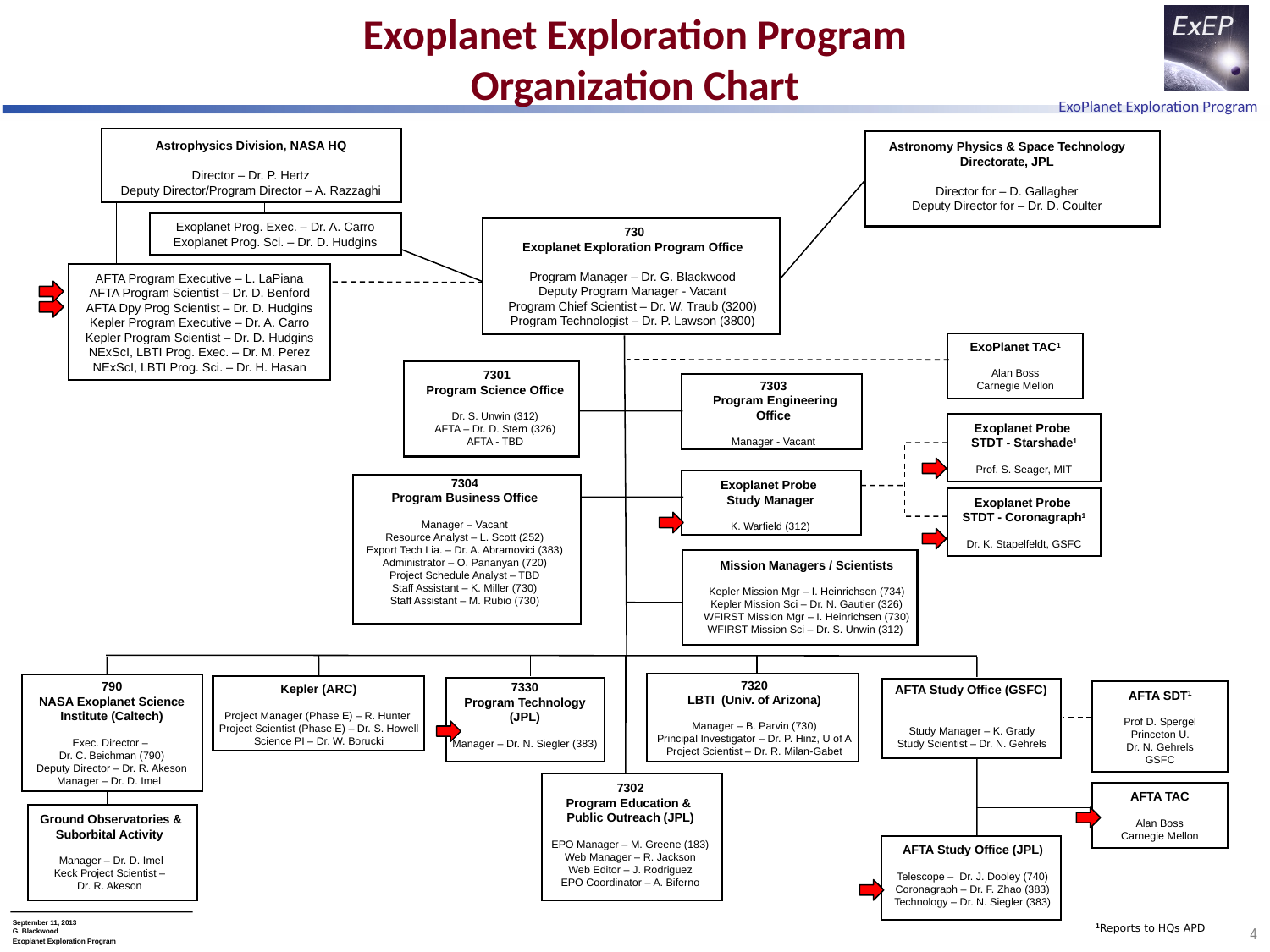

# Exoplanet Exploration Program Organization Chart

Astrophysics Division, NASA HQ

Director – Dr. P. Hertz
Deputy Director/Program Director – A. Razzaghi
Astronomy Physics & Space Technology Directorate, JPL

Director for – D. Gallagher
Deputy Director for – Dr. D. Coulter

Exoplanet Prog. Exec. – Dr. A. Carro
Exoplanet Prog. Sci. – Dr. D. Hudgins
 730
Exoplanet Exploration Program Office

Program Manager – Dr. G. Blackwood
Deputy Program Manager - Vacant
Program Chief Scientist – Dr. W. Traub (3200)
Program Technologist – Dr. P. Lawson (3800)

AFTA Program Executive – L. LaPiana
AFTA Program Scientist – Dr. D. Benford
AFTA Dpy Prog Scientist – Dr. D. Hudgins
Kepler Program Executive – Dr. A. Carro
Kepler Program Scientist – Dr. D. Hudgins
NExScI, LBTI Prog. Exec. – Dr. M. Perez
NExScI, LBTI Prog. Sci. – Dr. H. Hasan

ExoPlanet TAC1

Alan Boss
Carnegie Mellon

 7301
Program Science Office

Dr. S. Unwin (312)
AFTA – Dr. D. Stern (326)
AFTA - TBD

7303
 Program Engineering Office

Manager - Vacant

Exoplanet Probe
STDT - Starshade1

Prof. S. Seager, MIT

7304
Program Business Office

Manager – Vacant
Resource Analyst – L. Scott (252)
Export Tech Lia. – Dr. A. Abramovici (383)
Administrator – O. Pananyan (720)
Project Schedule Analyst – TBD
Staff Assistant – K. Miller (730)
Staff Assistant – M. Rubio (730)

Exoplanet Probe
Study Manager

K. Warfield (312)

Exoplanet Probe
STDT - Coronagraph1

Dr. K. Stapelfeldt, GSFC

Mission Managers / Scientists

Kepler Mission Mgr – I. Heinrichsen (734)
Kepler Mission Sci – Dr. N. Gautier (326)
WFIRST Mission Mgr – I. Heinrichsen (730)
WFIRST Mission Sci – Dr. S. Unwin (312)

Kepler (ARC)

Project Manager (Phase E) – R. Hunter
Project Scientist (Phase E) – Dr. S. Howell
Science PI – Dr. W. Borucki

7320
LBTI  (Univ. of Arizona)

Manager – B. Parvin (730)
Principal Investigator – Dr. P. Hinz, U of A
Project Scientist – Dr. R. Milan-Gabet

790
NASA Exoplanet Science Institute (Caltech)

Exec. Director –
Dr. C. Beichman (790)
Deputy Director – Dr. R. Akeson
Manager – Dr. D. Imel

7330
Program Technology (JPL)

Manager – Dr. N. Siegler (383)

AFTA Study Office (GSFC)

Study Manager – K. Grady
Study Scientist – Dr. N. Gehrels

AFTA SDT1

Prof D. Spergel
Princeton U.
Dr. N. Gehrels
GSFC

7302
Program Education &
Public Outreach (JPL)

EPO Manager – M. Greene (183)
Web Manager – R. Jackson
Web Editor – J. Rodriguez
EPO Coordinator – A. Biferno

AFTA TAC

Alan Boss
Carnegie Mellon

Ground Observatories & Suborbital Activity

Manager – Dr. D. Imel
Keck Project Scientist –
Dr. R. Akeson

AFTA Study Office (JPL)

Telescope –  Dr. J. Dooley (740)
Coronagraph – Dr. F. Zhao (383)
Technology – Dr. N. Siegler (383)

September 11, 2013
G. Blackwood
Exoplanet Exploration Program

1Reports to HQs APD

4